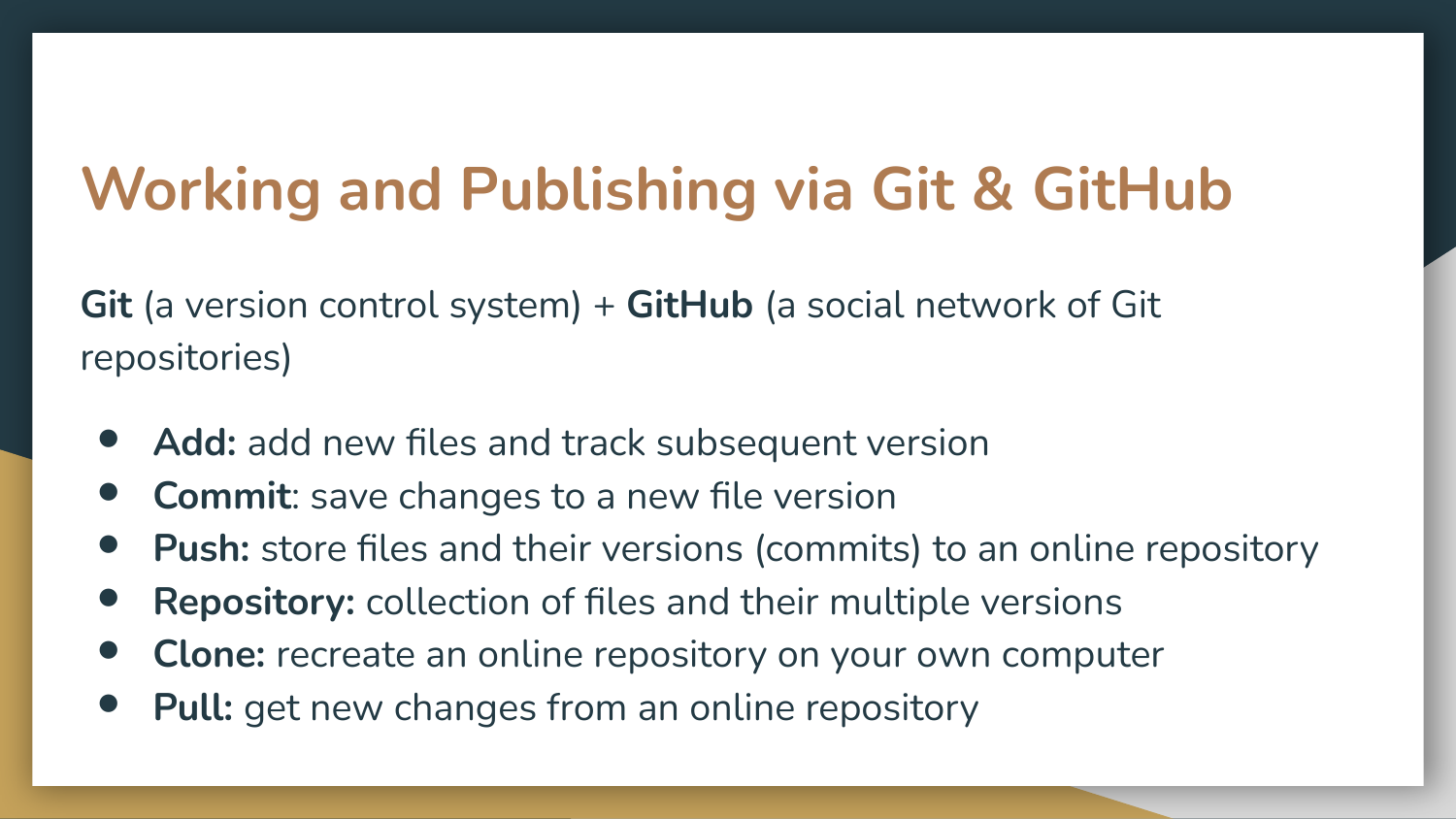

# Working and Publishing via Git & GitHub
Git (a version control system) + GitHub (a social network of Git repositories)
Add: add new files and track subsequent version
Commit: save changes to a new file version
Push: store files and their versions (commits) to an online repository
Repository: collection of files and their multiple versions
Clone: recreate an online repository on your own computer
Pull: get new changes from an online repository